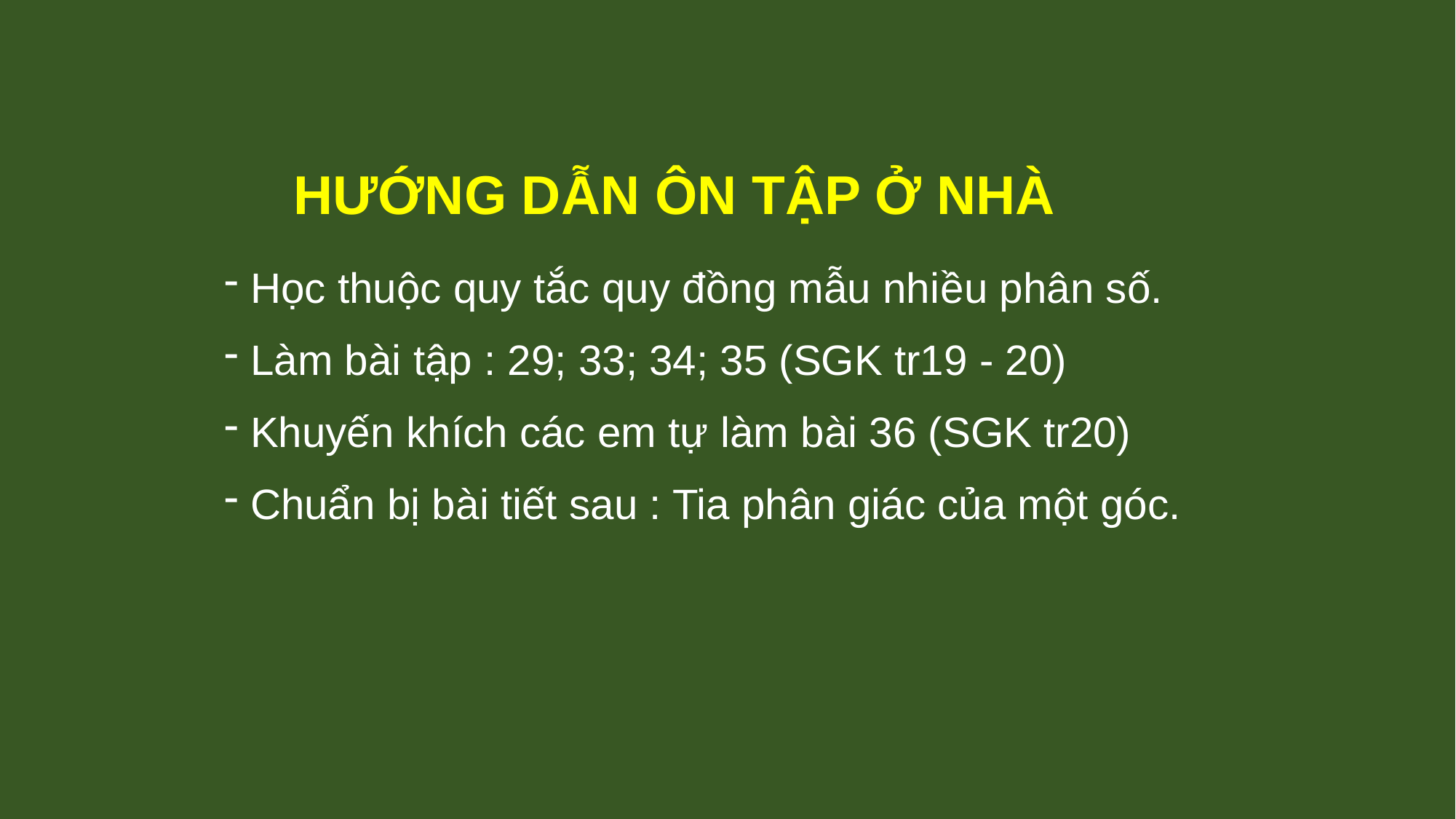

HƯỚNG DẪN ÔN TẬP Ở NHÀ
 Học thuộc quy tắc quy đồng mẫu nhiều phân số.
 Làm bài tập : 29; 33; 34; 35 (SGK tr19 - 20)
 Khuyến khích các em tự làm bài 36 (SGK tr20)
 Chuẩn bị bài tiết sau : Tia phân giác của một góc.